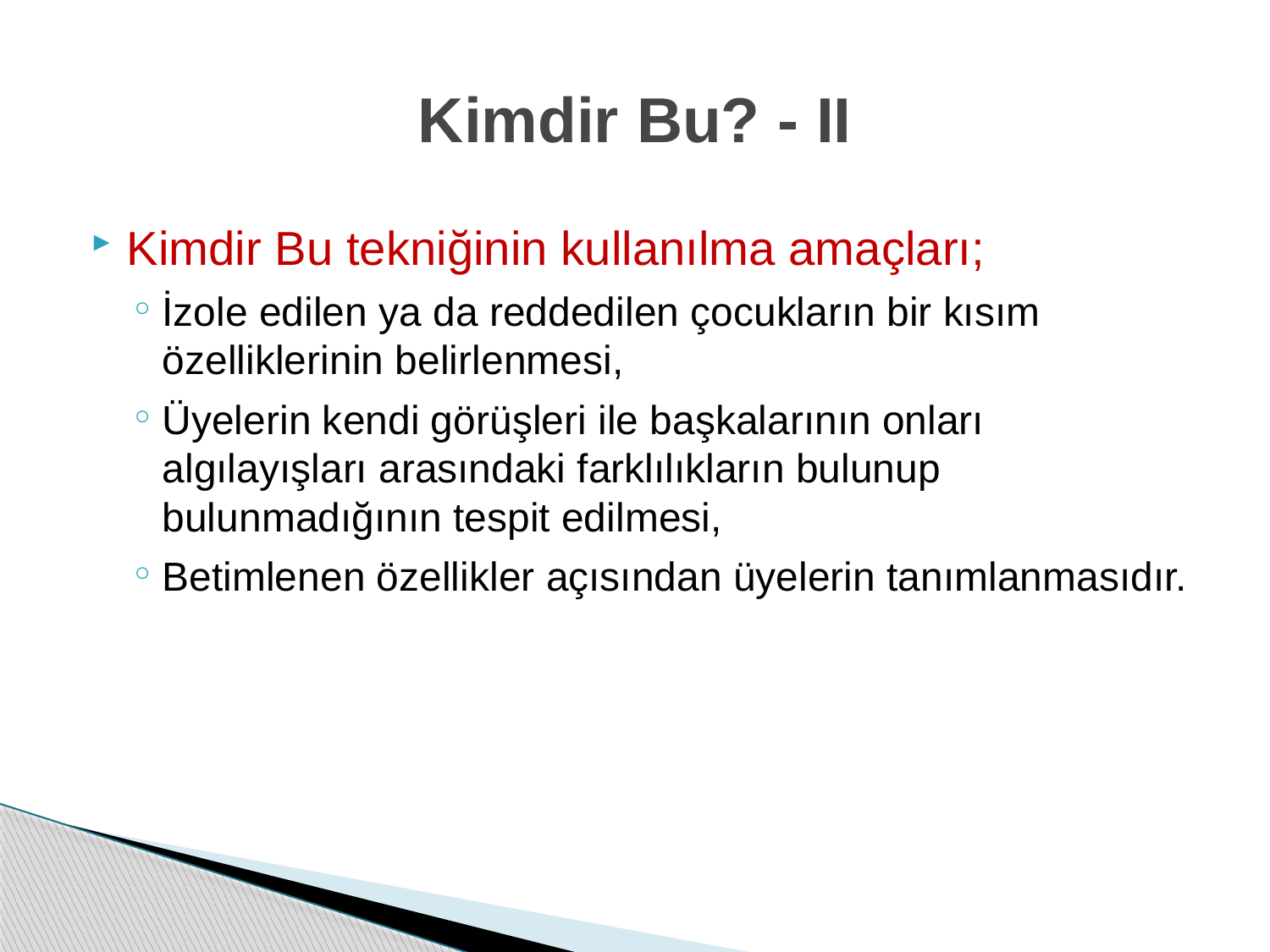

# Kimdir Bu? - II
Kimdir Bu tekniğinin kullanılma amaçları;
İzole edilen ya da reddedilen çocukların bir kısım özelliklerinin belirlenmesi,
Üyelerin kendi görüşleri ile başkalarının onları algılayışları arasındaki farklılıkların bulunup bulunmadığının tespit edilmesi,
Betimlenen özellikler açısından üyelerin tanımlanmasıdır.